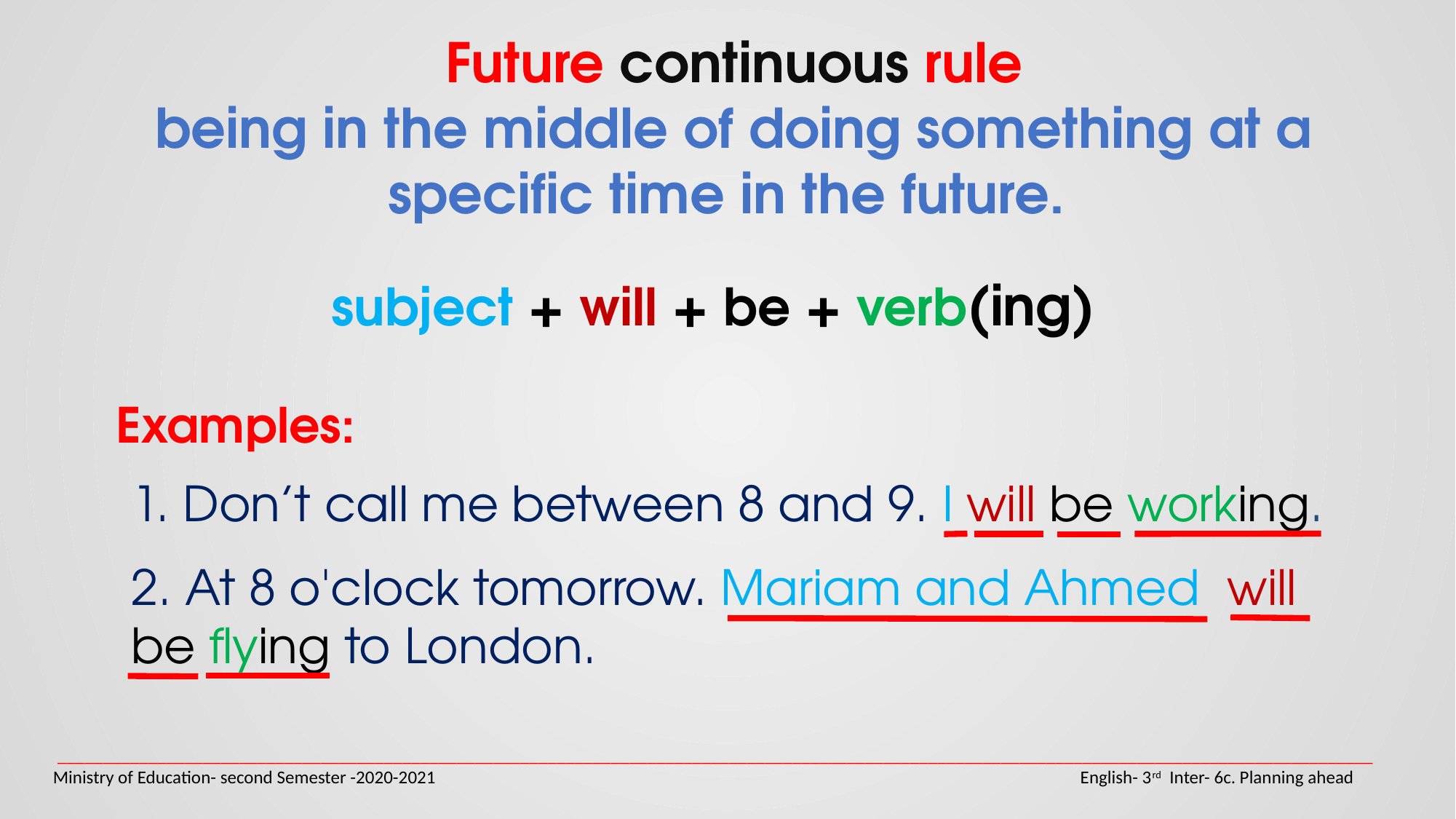

Future continuous rule
being in the middle of doing something at a specific time in the future.
subject + will + be + verb(ing)
Examples:
1. Don’t call me between 8 and 9. I will be working.
2. At 8 o'clock tomorrow. Mariam and Ahmed  will  be flying to London.
_________________________________________________________________________________________________________________________________________________
Ministry of Education- second Semester -2020-2021                                    				                                     English- 3rd  Inter- 6c. Planning ahead